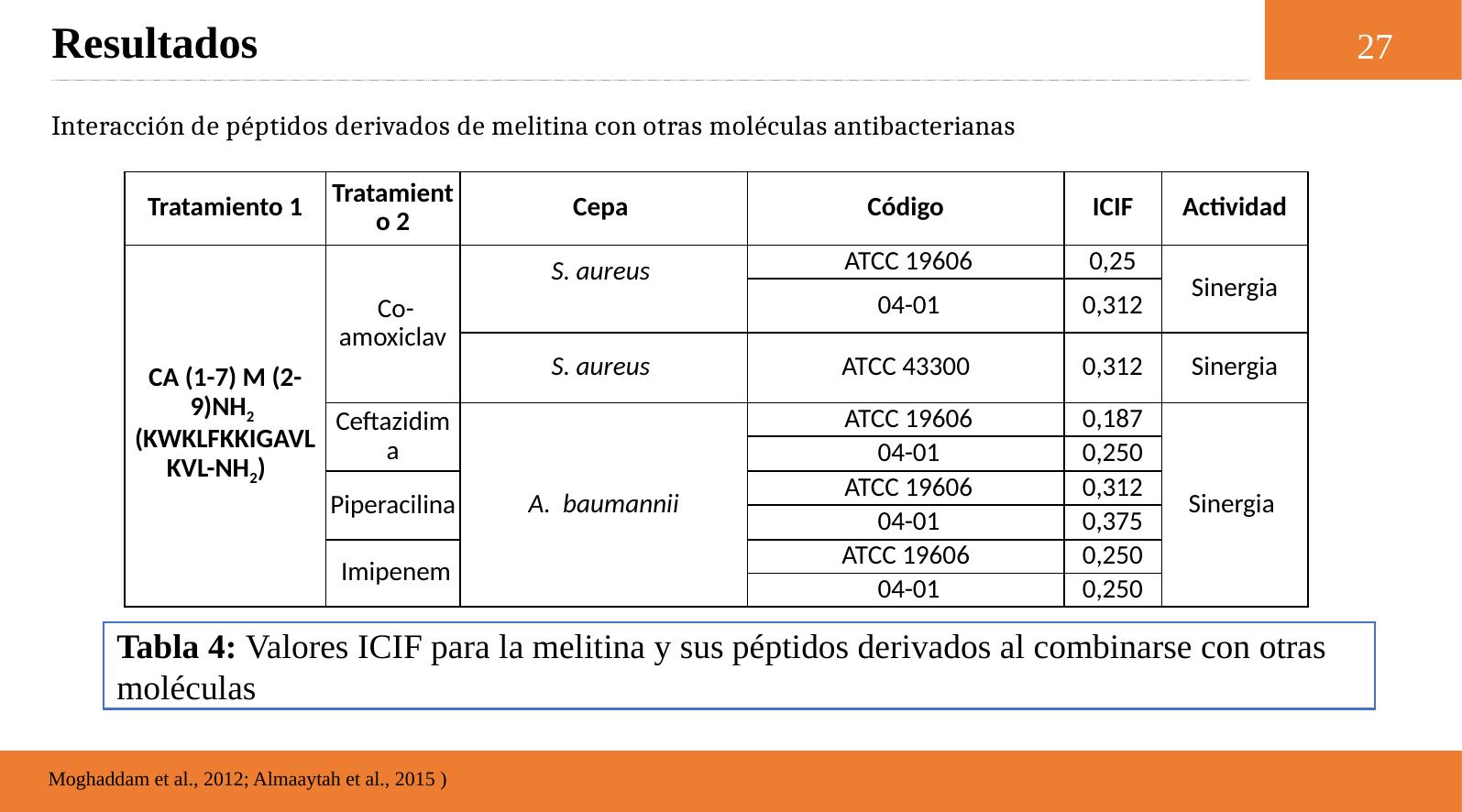

Resultados
27
Interacción de péptidos derivados de melitina con otras moléculas antibacterianas

| Tratamiento 1 | Tratamiento 2 | Cepa | Código | ICIF | Actividad |
| --- | --- | --- | --- | --- | --- |
| CA (1-7) M (2-9)NH2  (KWKLFKKIGAVLKVL-NH2) | Co-amoxiclav | S. aureus | ATCC 19606 | 0,25 | Sinergia |
|  |  |  | 04-01 | 0,312 |  |
|  |  | S. aureus | ATCC 43300 | 0,312 | Sinergia |
|  | Ceftazidima | baumannii | ATCC 19606 | 0,187 | Sinergia |
|  |  |  | 04-01 | 0,250 |  |
|  | Piperacilina |  | ATCC 19606 | 0,312 |  |
|  |  |  | 04-01 | 0,375 |  |
|  | Imipenem |  | ATCC 19606 | 0,250 |  |
|  |  |  | 04-01 | 0,250 |  |

Tabla 4: Valores ICIF para la melitina y sus péptidos derivados al combinarse con otras moléculas

Moghaddam et al., 2012; Almaaytah et al., 2015 )